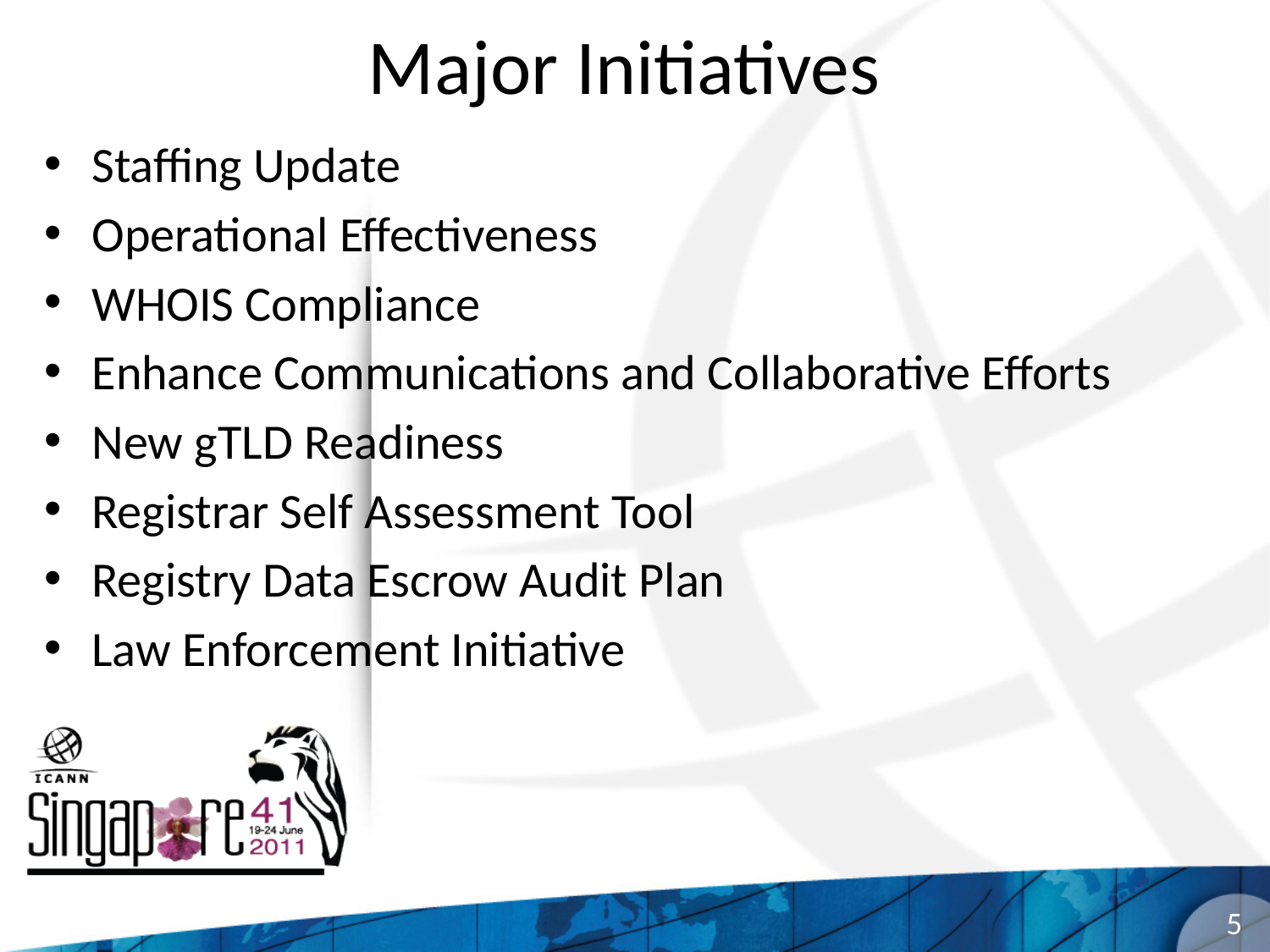

# Major Initiatives
Staffing Update
Operational Effectiveness
WHOIS Compliance
Enhance Communications and Collaborative Efforts
New gTLD Readiness
Registrar Self Assessment Tool
Registry Data Escrow Audit Plan
Law Enforcement Initiative
5